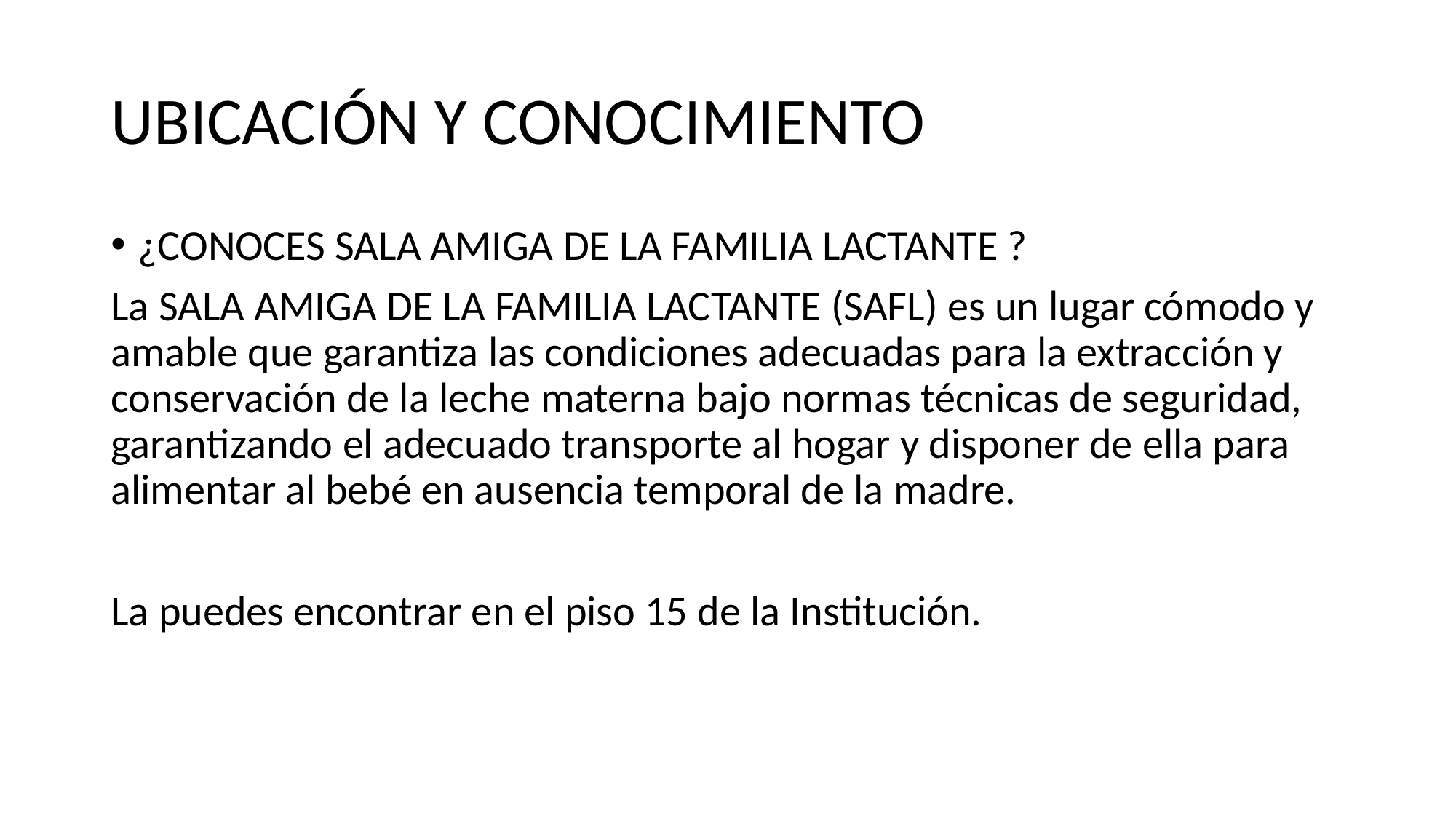

# UBICACIÓN Y CONOCIMIENTO
¿CONOCES SALA AMIGA DE LA FAMILIA LACTANTE ?
La SALA AMIGA DE LA FAMILIA LACTANTE (SAFL) es un lugar cómodo y amable que garantiza las condiciones adecuadas para la extracción y conservación de la leche materna bajo normas técnicas de seguridad, garantizando el adecuado transporte al hogar y disponer de ella para alimentar al bebé en ausencia temporal de la madre.

La puedes encontrar en el piso 15 de la Institución.